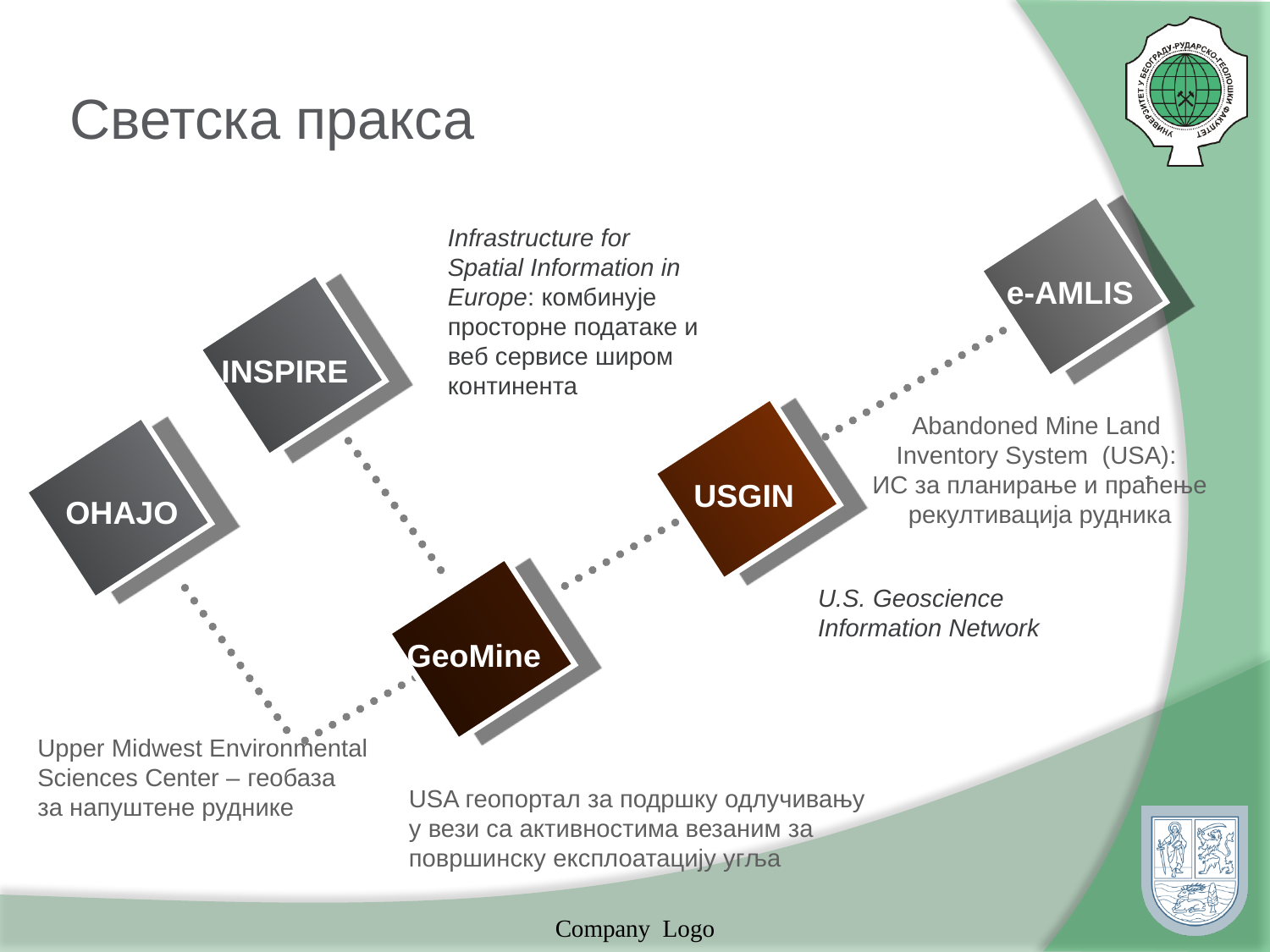

# Светска пракса
Infrastructure for Spatial Information in Europe: комбинује просторне податаке и веб сервисе широм континента

e-AMLIS

INSPIRE
Abandoned Mine Land
Inventory System  (USA):
ИС за планирање и праћење рекултивација рудника

USGIN
OHAJO

U.S. Geoscience
Information Network

GeoMine

Upper Midwest Environmental
Sciences Center – геобаза
за напуштене руднике
USA геопортал за подршку одлучивању
у вези са активностима везаним за
површинску експлоатацију угља
Company  Logo